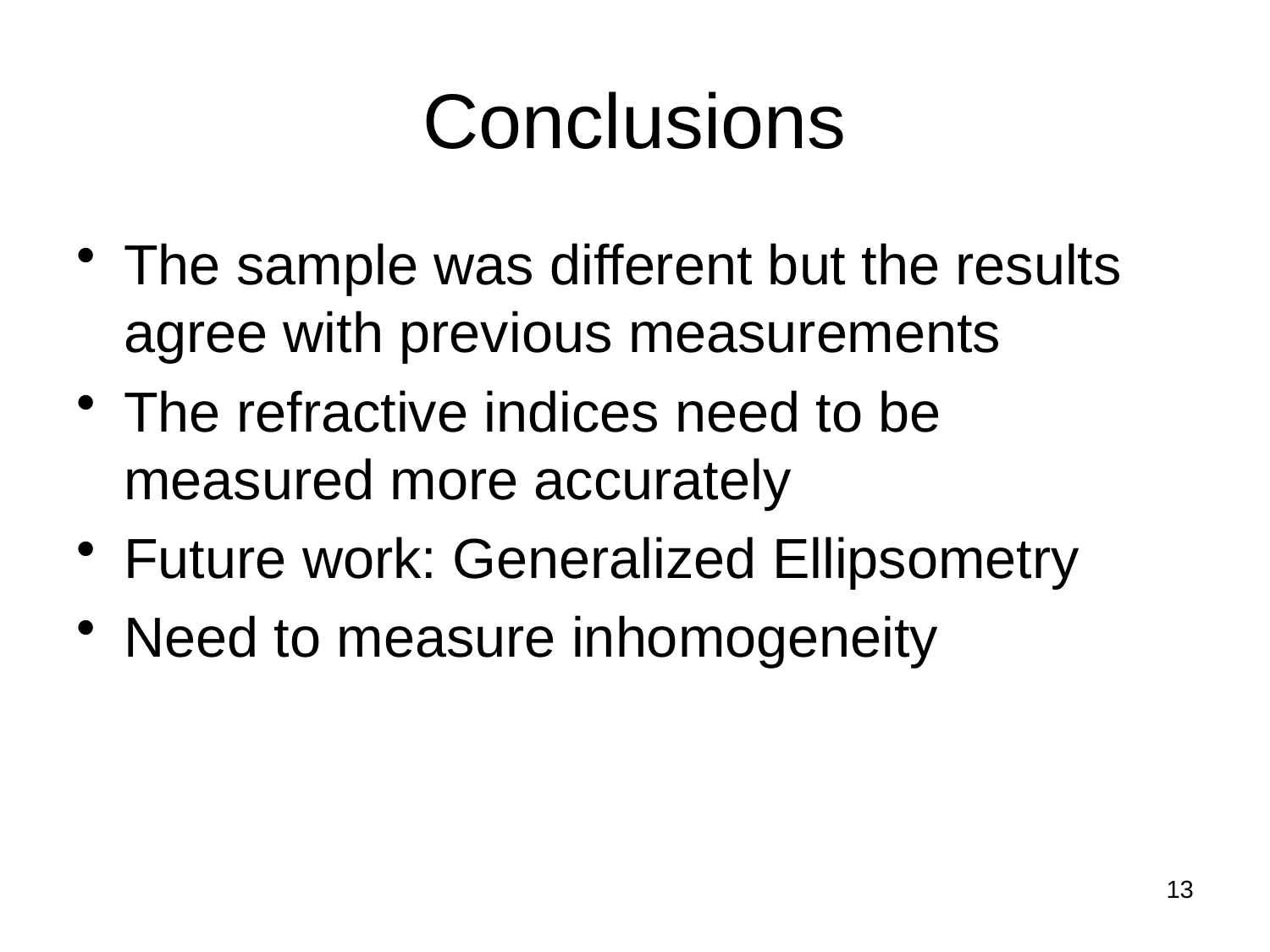

# Conclusions
The sample was different but the results agree with previous measurements
The refractive indices need to be measured more accurately
Future work: Generalized Ellipsometry
Need to measure inhomogeneity

13